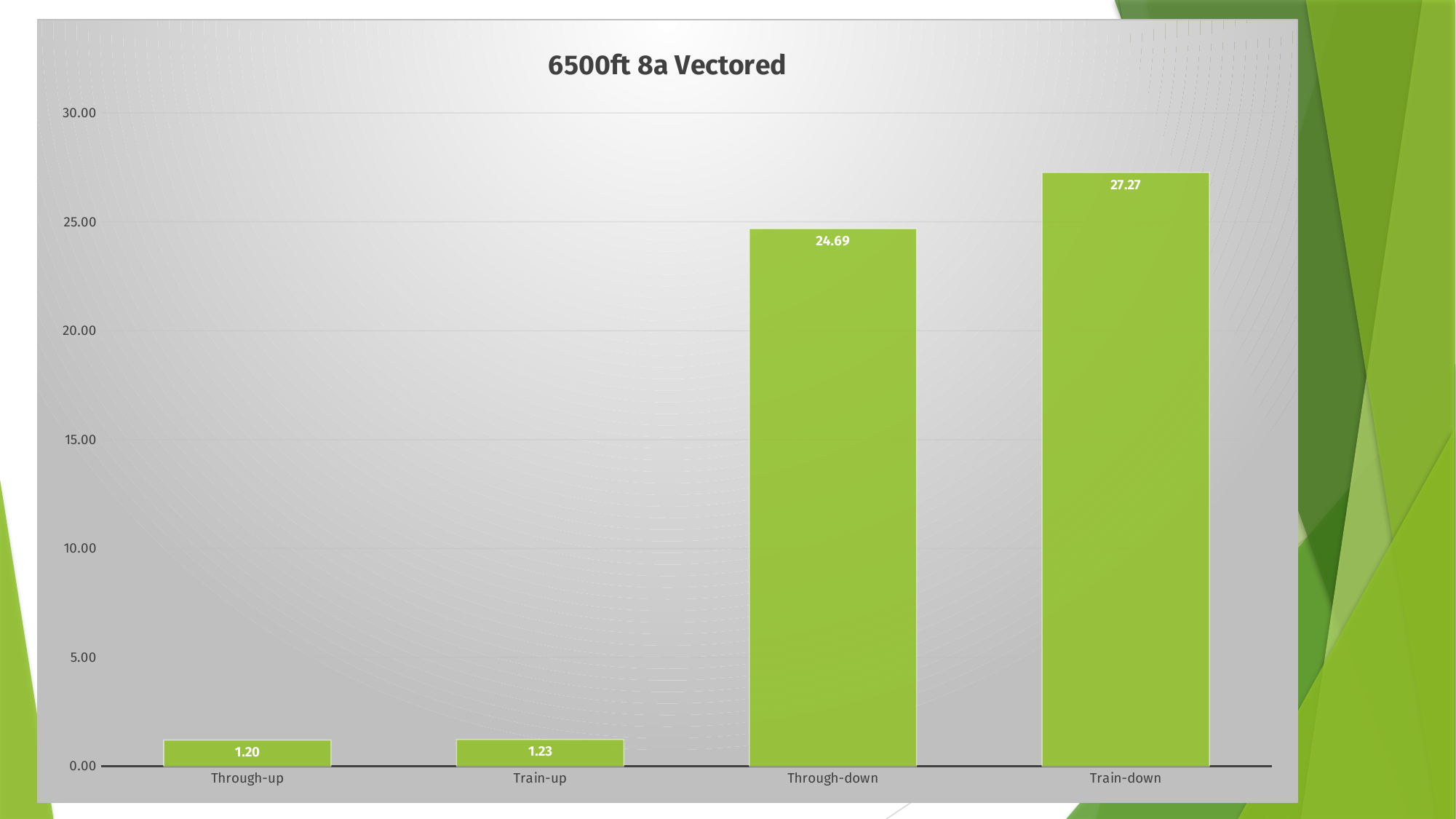

### Chart:

| Category |  |
|---|---|
| Through-up | 1.204736842105263 |
| Train-up | 1.2315789473684209 |
| Through-down | 24.690000000000005 |
| Train-down | 27.26842105263158 |